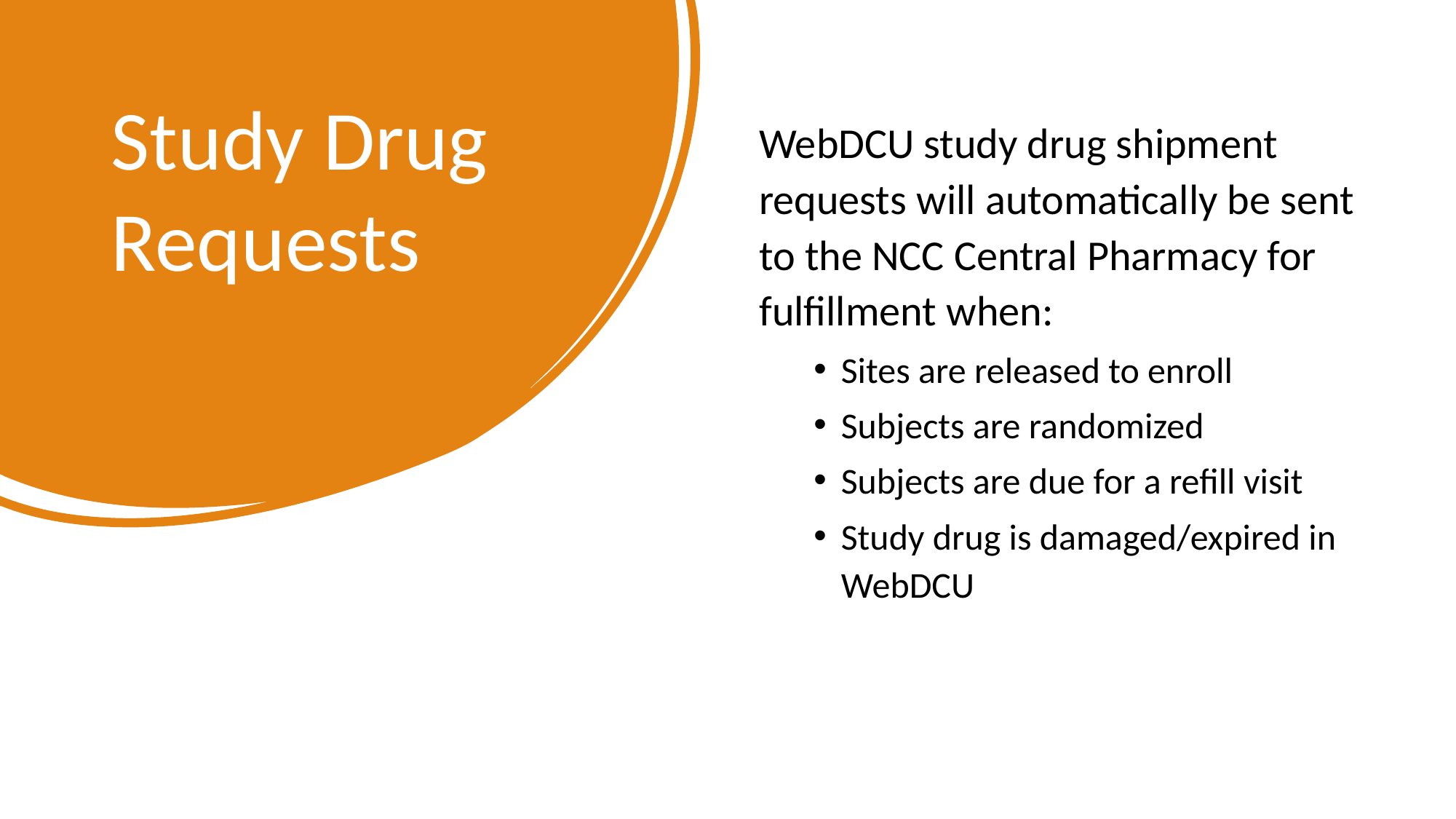

# Study Drug Requests
WebDCU study drug shipment requests will automatically be sent to the NCC Central Pharmacy for fulfillment when:
Sites are released to enroll
Subjects are randomized
Subjects are due for a refill visit
Study drug is damaged/expired in WebDCU
9